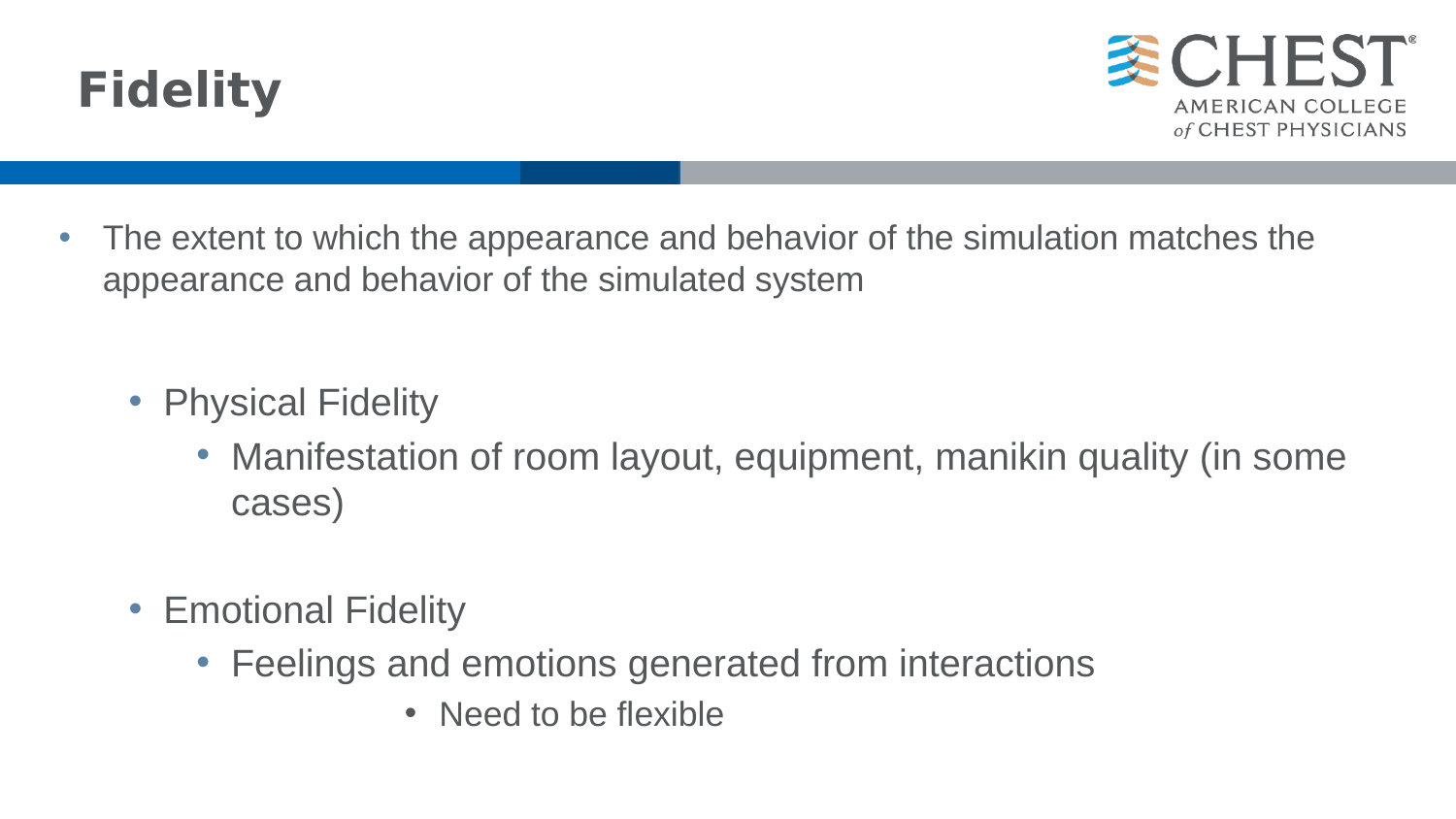

# Fidelity
The extent to which the appearance and behavior of the simulation matches the appearance and behavior of the simulated system

Physical Fidelity
Manifestation of room layout, equipment, manikin quality (in some cases)

Emotional Fidelity
Feelings and emotions generated from interactions
Need to be flexible